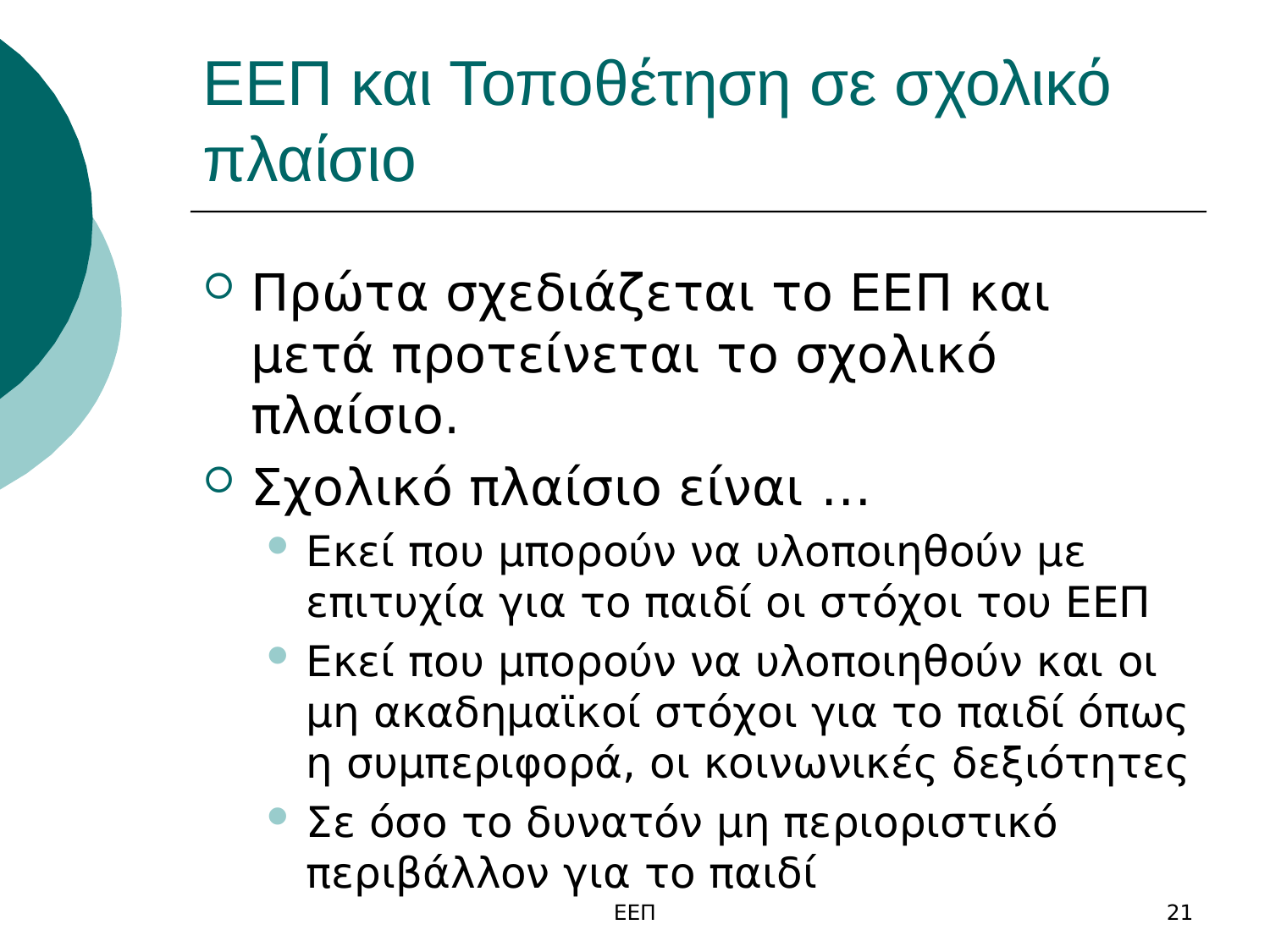

# ΕΕΠ και Τοποθέτηση σε σχολικό πλαίσιο
Πρώτα σχεδιάζεται το ΕΕΠ και μετά προτείνεται το σχολικό πλαίσιο.
Σχολικό πλαίσιο είναι …
Εκεί που μπορούν να υλοποιηθούν με επιτυχία για το παιδί οι στόχοι του ΕΕΠ
Εκεί που μπορούν να υλοποιηθούν και οι μη ακαδημαϊκοί στόχοι για το παιδί όπως η συμπεριφορά, οι κοινωνικές δεξιότητες
Σε όσο το δυνατόν μη περιοριστικό περιβάλλον για το παιδί
ΕΕΠ
21